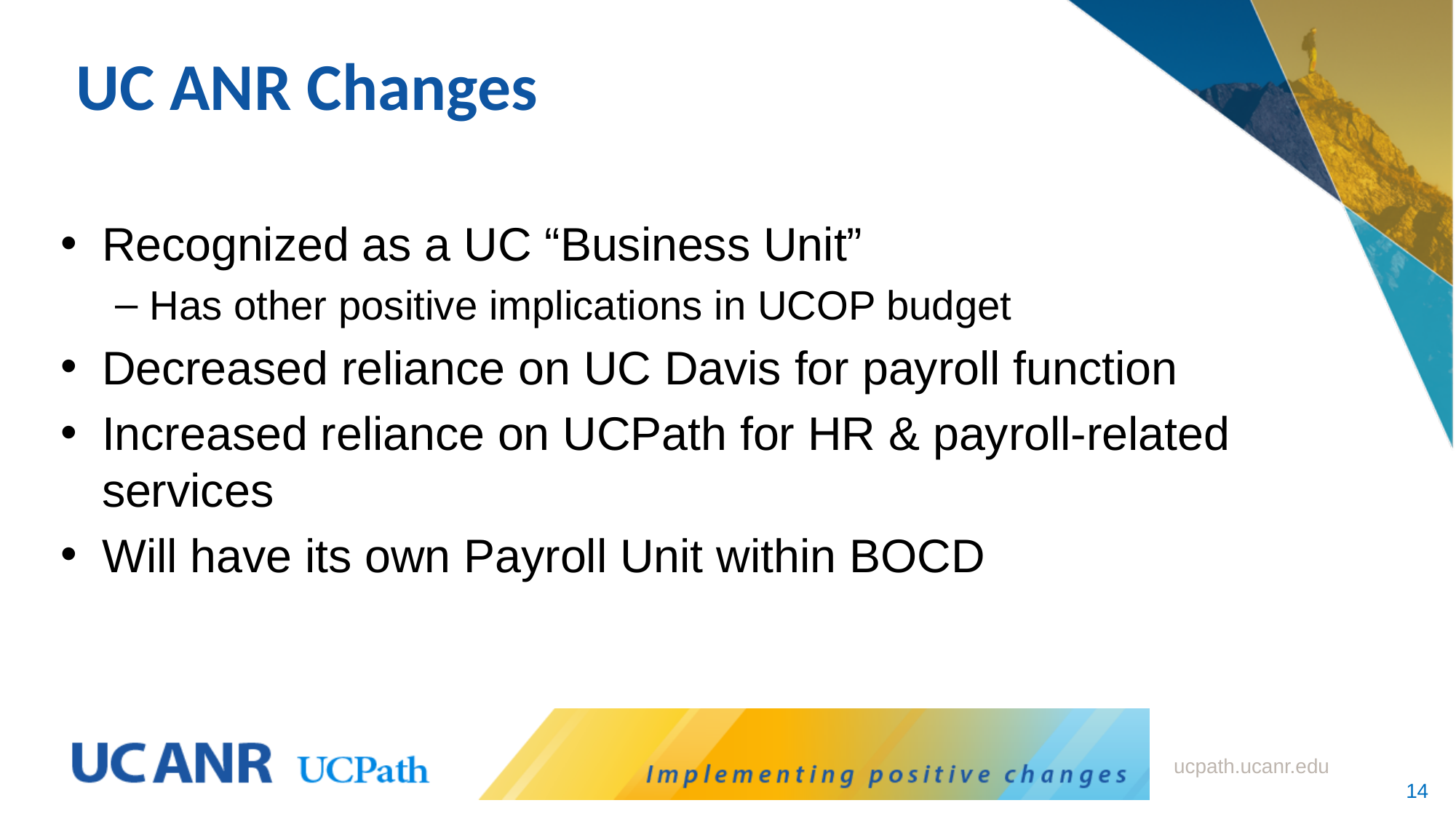

# UC ANR Changes
Recognized as a UC “Business Unit”
Has other positive implications in UCOP budget
Decreased reliance on UC Davis for payroll function
Increased reliance on UCPath for HR & payroll-related services
Will have its own Payroll Unit within BOCD